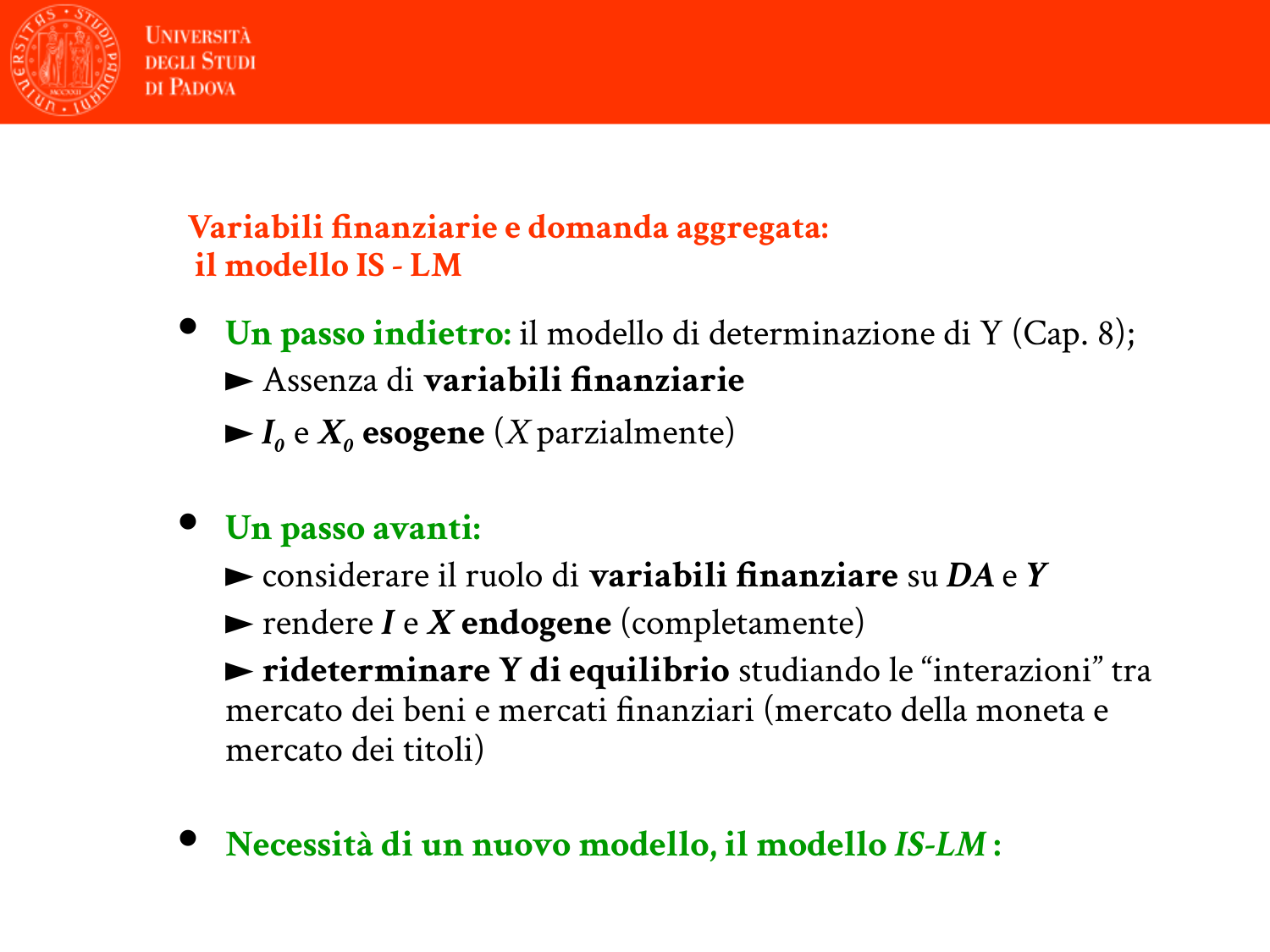

# Variabili finanziarie e domanda aggregata: il modello IS - LM
Un passo indietro: il modello di determinazione di Y (Cap. 8);
	► Assenza di variabili finanziarie
	► I0 e X0 esogene (X parzialmente)

Un passo avanti:
	► considerare il ruolo di variabili finanziare su DA e Y
	► rendere I e X endogene (completamente)
	► rideterminare Y di equilibrio studiando le “interazioni” tra mercato dei beni e mercati finanziari (mercato della moneta e mercato dei titoli)

Necessità di un nuovo modello, il modello IS-LM :
2